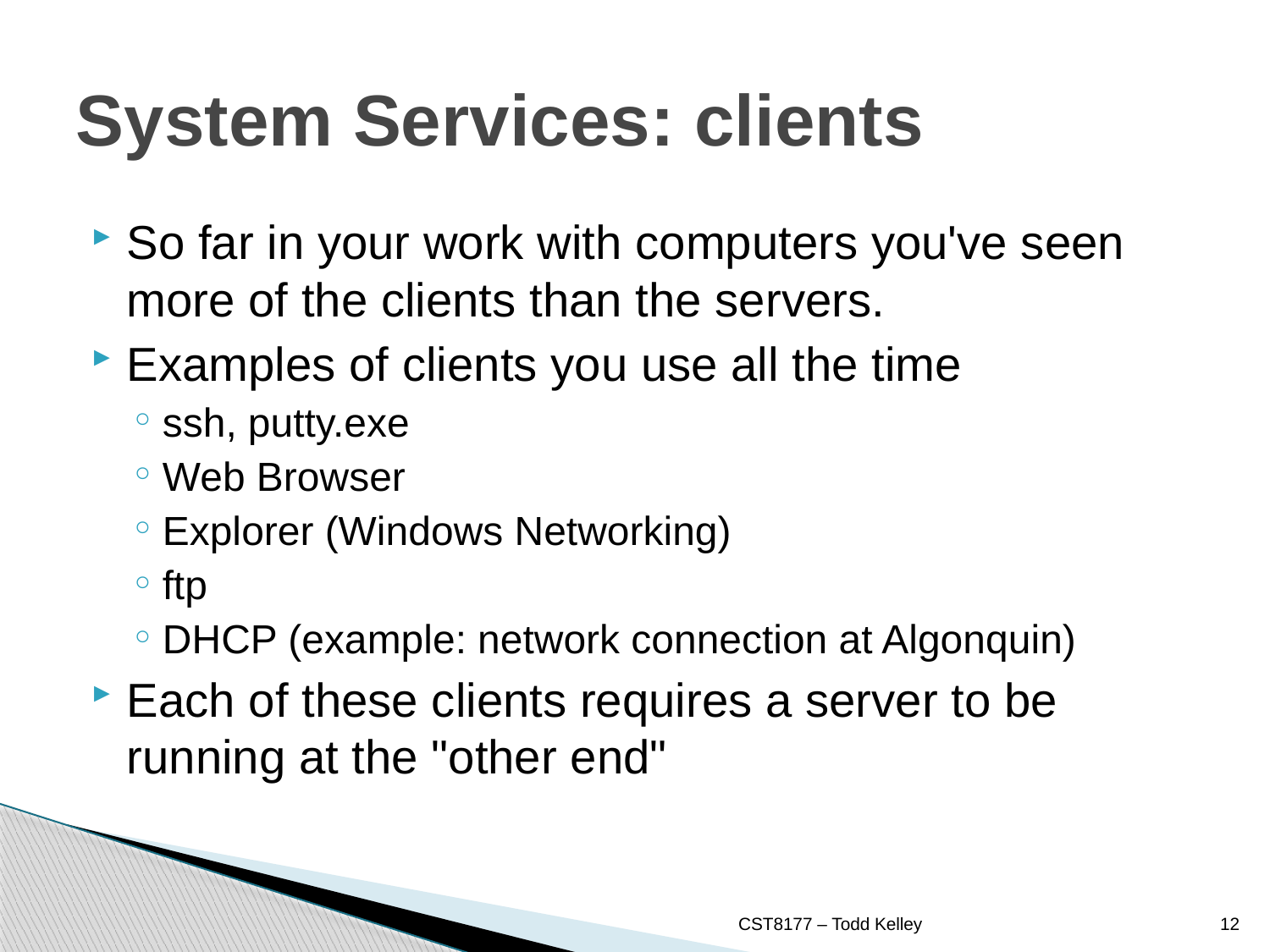

# System Services: clients
So far in your work with computers you've seen more of the clients than the servers.
Examples of clients you use all the time
ssh, putty.exe
Web Browser
Explorer (Windows Networking)
ftp
DHCP (example: network connection at Algonquin)
Each of these clients requires a server to be running at the "other end"
CST8177 – Todd Kelley
12